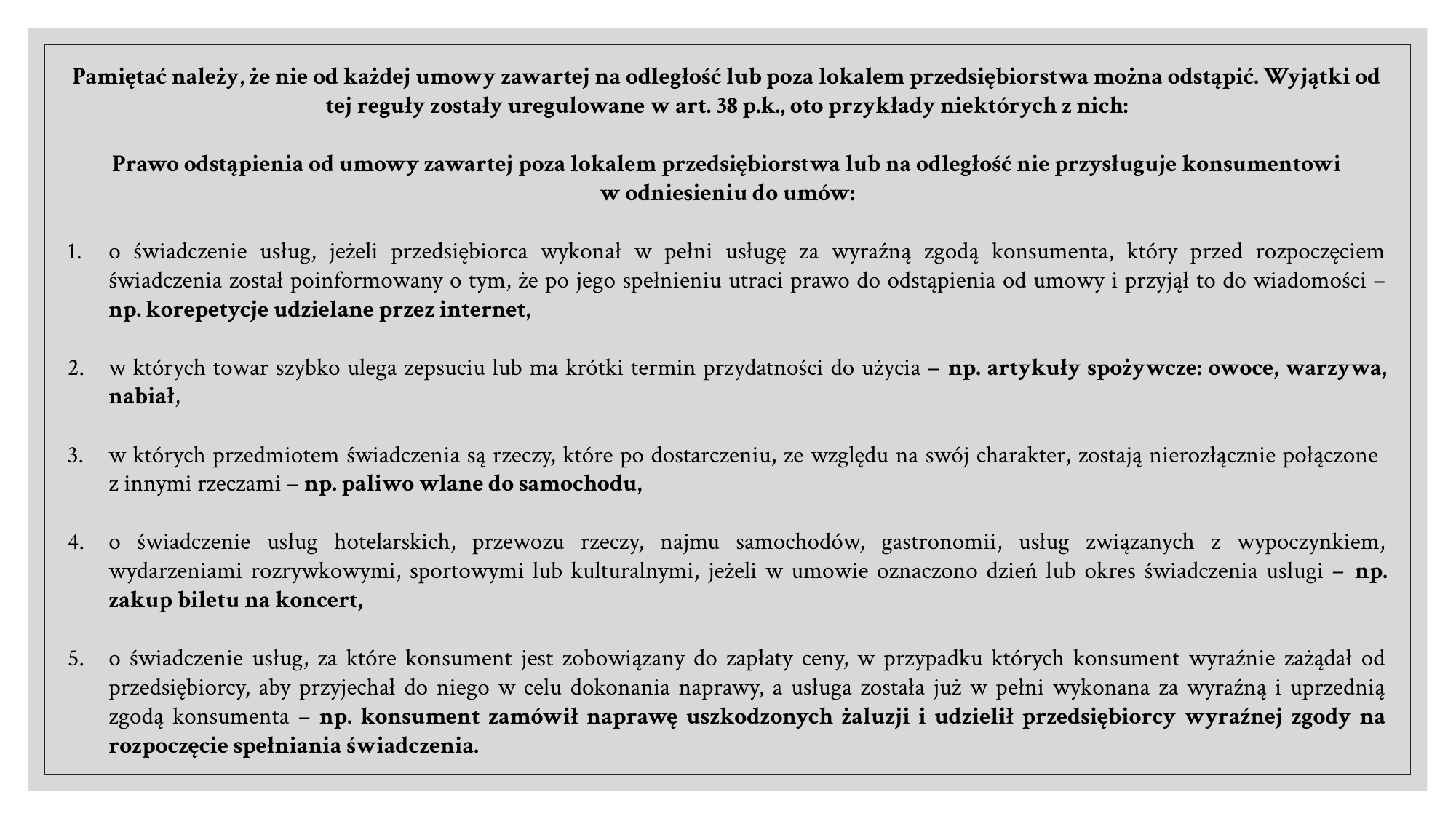

Pamiętać należy, że nie od każdej umowy zawartej na odległość lub poza lokalem przedsiębiorstwa można odstąpić. Wyjątki od tej reguły zostały uregulowane w art. 38 p.k., oto przykłady niektórych z nich:

 Prawo odstąpienia od umowy zawartej poza lokalem przedsiębiorstwa lub na odległość nie przysługuje konsumentowi
w odniesieniu do umów:

o świadczenie usług, jeżeli przedsiębiorca wykonał w pełni usługę za wyraźną zgodą konsumenta, który przed rozpoczęciem świadczenia został poinformowany o tym, że po jego spełnieniu utraci prawo do odstąpienia od umowy i przyjął to do wiadomości – np. korepetycje udzielane przez internet,

w których towar szybko ulega zepsuciu lub ma krótki termin przydatności do użycia – np. artykuły spożywcze: owoce, warzywa, nabiał,

w których przedmiotem świadczenia są rzeczy, które po dostarczeniu, ze względu na swój charakter, zostają nierozłącznie połączone
z innymi rzeczami – np. paliwo wlane do samochodu,

o świadczenie usług hotelarskich, przewozu rzeczy, najmu samochodów, gastronomii, usług związanych z wypoczynkiem, wydarzeniami rozrywkowymi, sportowymi lub kulturalnymi, jeżeli w umowie oznaczono dzień lub okres świadczenia usługi – np. zakup biletu na koncert,

o świadczenie usług, za które konsument jest zobowiązany do zapłaty ceny, w przypadku których konsument wyraźnie zażądał od przedsiębiorcy, aby przyjechał do niego w celu dokonania naprawy, a usługa została już w pełni wykonana za wyraźną i uprzednią zgodą konsumenta – np. konsument zamówił naprawę uszkodzonych żaluzji i udzielił przedsiębiorcy wyraźnej zgody na rozpoczęcie spełniania świadczenia.